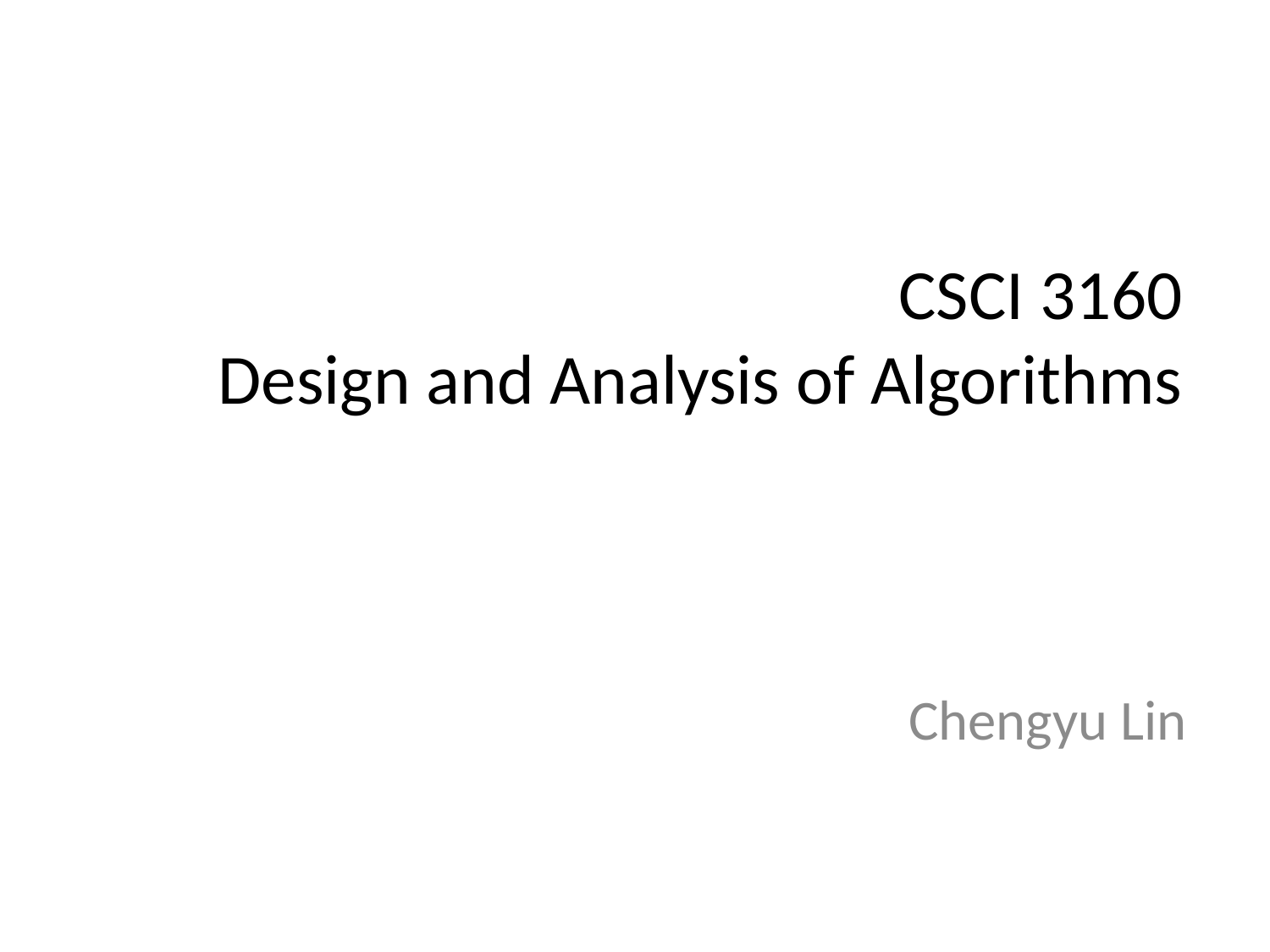

# CSCI 3160 Design and Analysis of Algorithms
Chengyu Lin